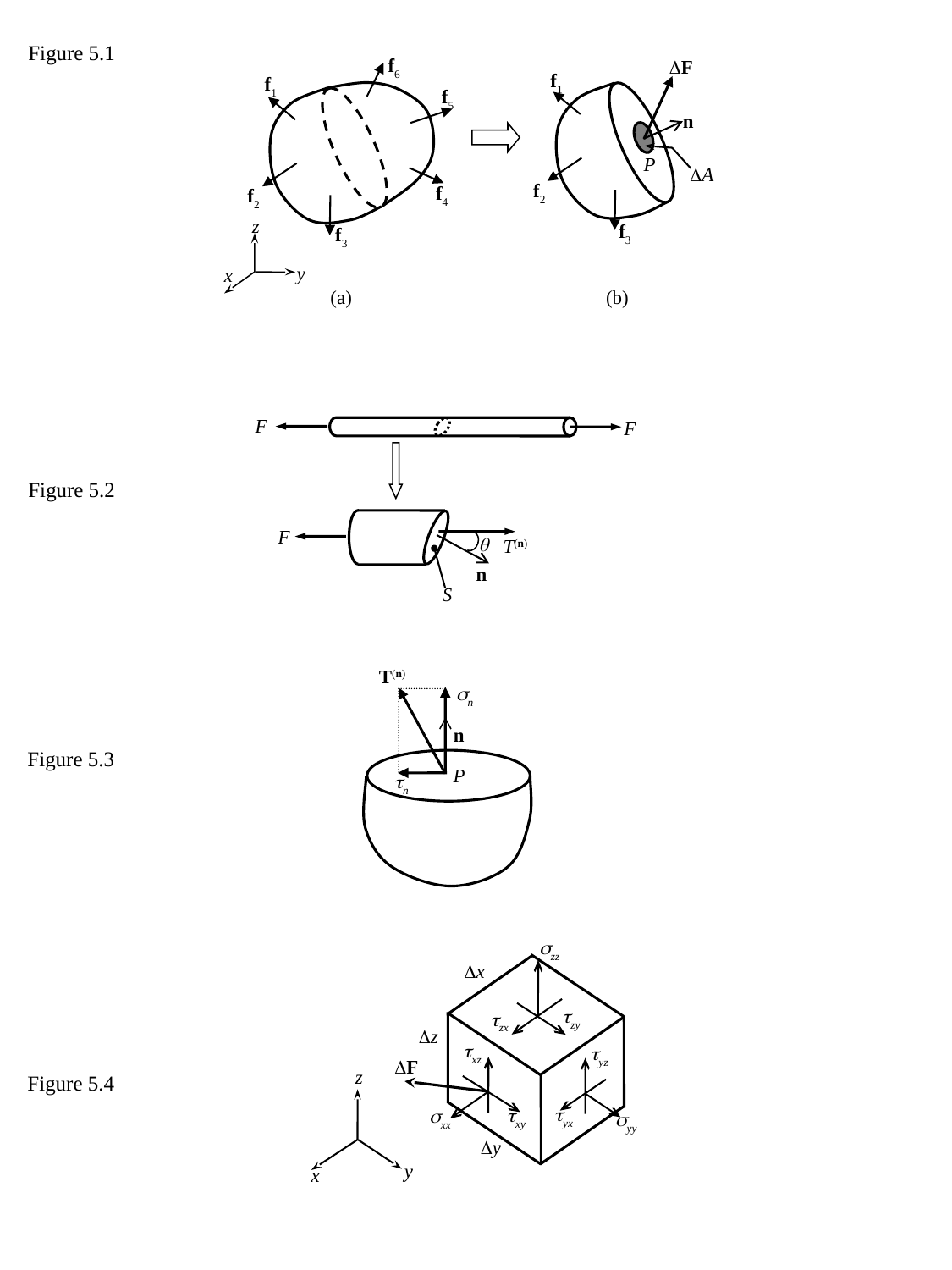

Figure 5.1
f6
ΔF

f1
f1

f5

n

P

ΔA

f2
f4
f2

z
f3
f3

y
x

(a)
(b)

F
F

F

θ

T(n)

n

S
Figure 5.2
T(n)
σn

n

P
τn

Figure 5.3
σzz

Δx

τzy
τzx

Δz
τxz
τyz
ΔF

z

τyx

τxy
σxx

σyy
Δy

y
x
Figure 5.4